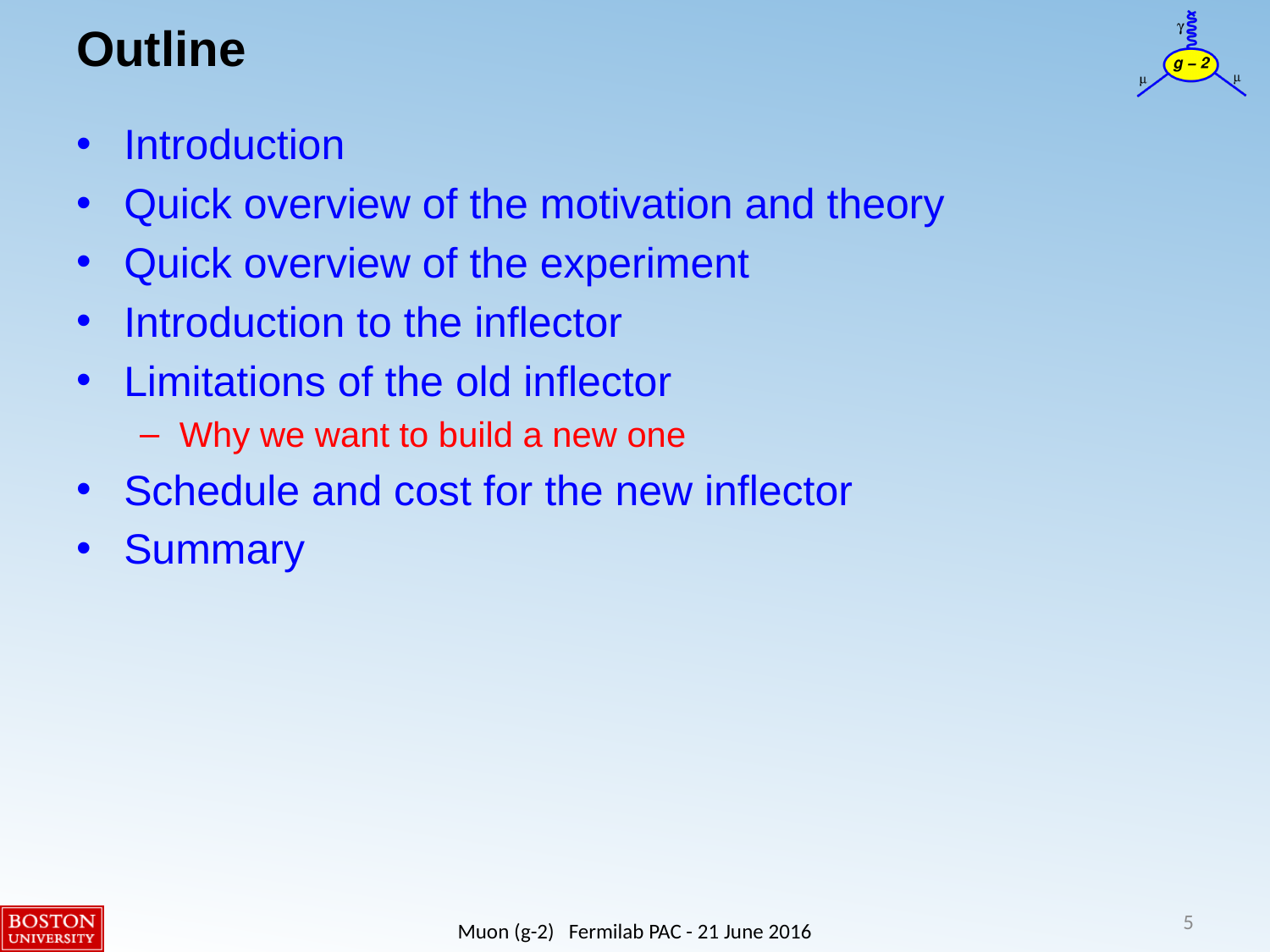

# Outline
Introduction
Quick overview of the motivation and theory
Quick overview of the experiment
Introduction to the inflector
Limitations of the old inflector
Why we want to build a new one
Schedule and cost for the new inflector
Summary

5
Muon (g-2)   Fermilab PAC - 21 June 2016